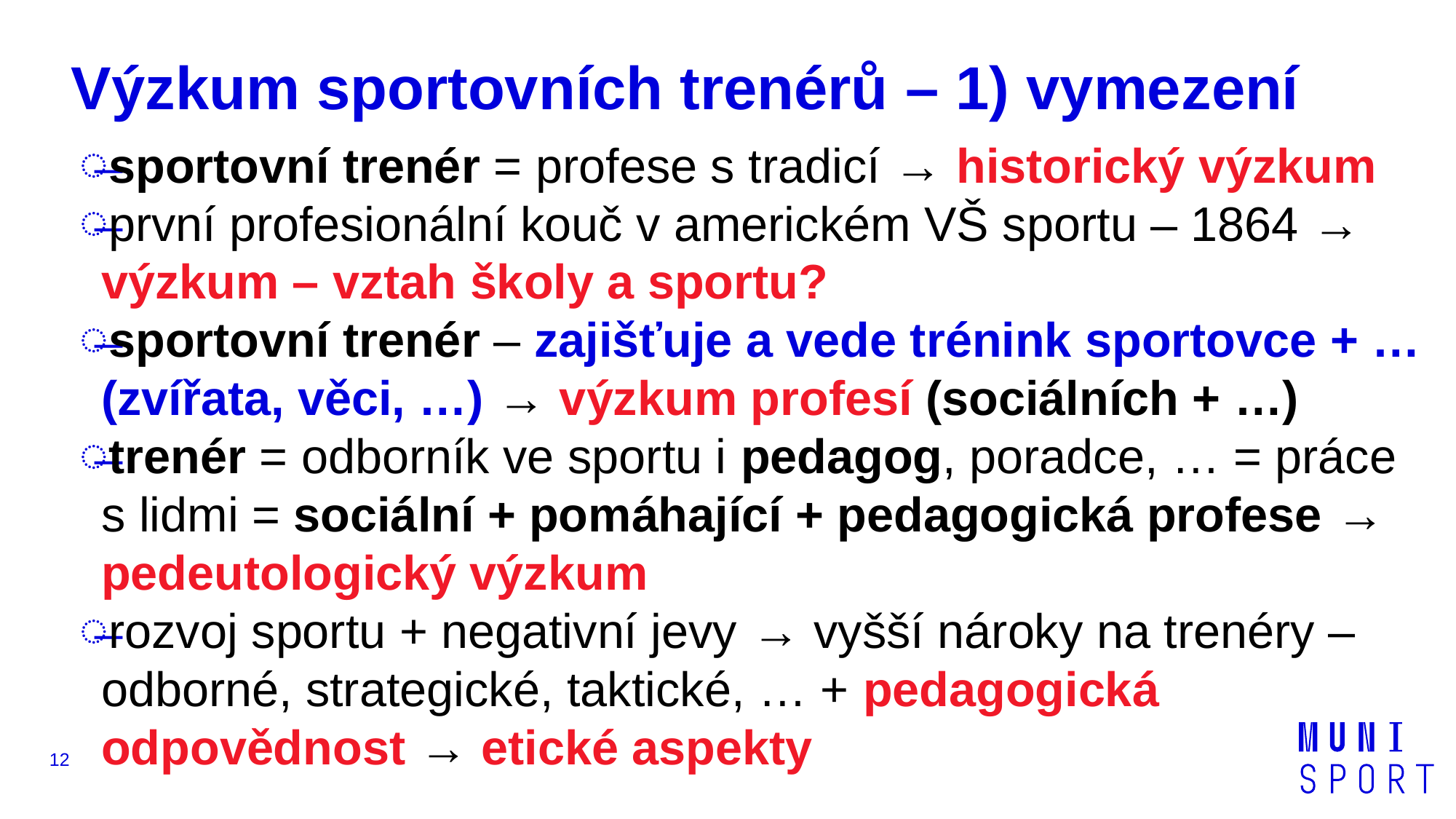

# Výzkum sportovních trenérů – 1) vymezení
sportovní trenér = profese s tradicí → historický výzkum
první profesionální kouč v americkém VŠ sportu – 1864 → výzkum – vztah školy a sportu?
sportovní trenér – zajišťuje a vede trénink sportovce + … (zvířata, věci, …) → výzkum profesí (sociálních + …)
trenér = odborník ve sportu i pedagog, poradce, … = práce s lidmi = sociální + pomáhající + pedagogická profese → pedeutologický výzkum
rozvoj sportu + negativní jevy → vyšší nároky na trenéry – odborné, strategické, taktické, … + pedagogická odpovědnost → etické aspekty
12